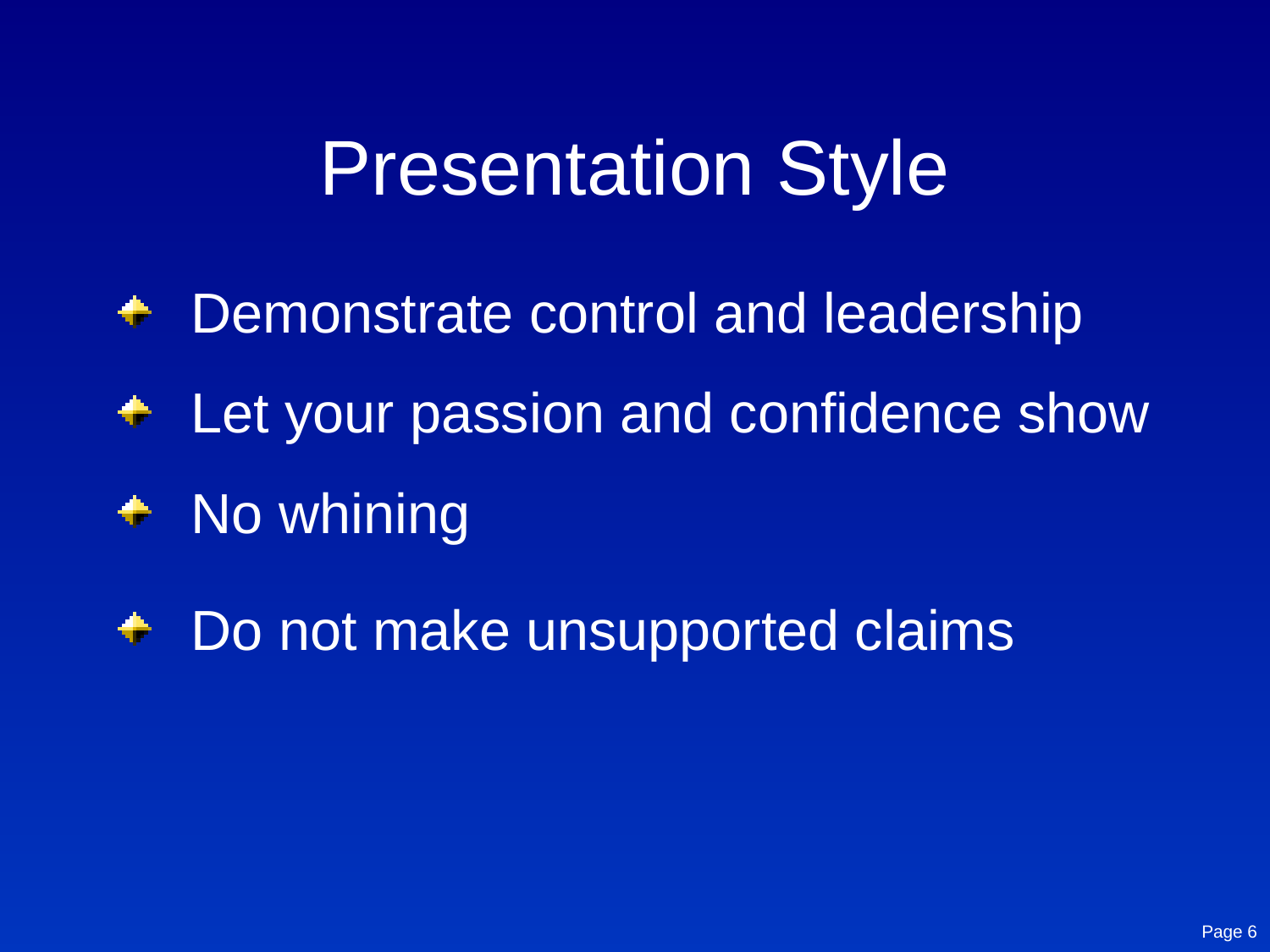

# Presentation Style
Demonstrate control and leadership
Let your passion and confidence show
No whining
Do not make unsupported claims

Page 6